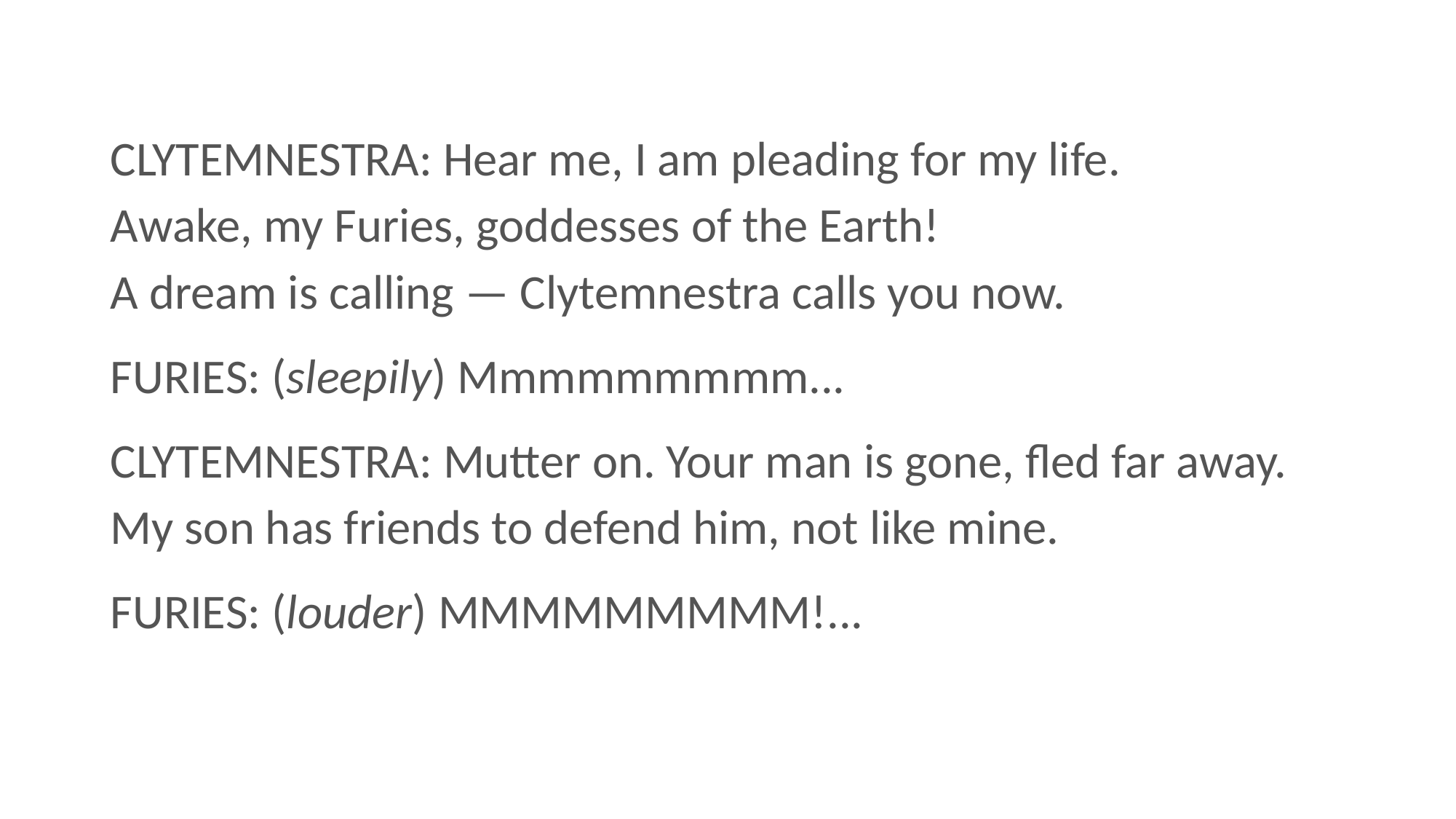

CLYTEMNESTRA: Hear me, I am pleading for my life.
Awake, my Furies, goddesses of the Earth!
A dream is calling — Clytemnestra calls you now.
FURIES: (sleepily) Mmmmmmmmm...
CLYTEMNESTRA: Mutter on. Your man is gone, fled far away.
My son has friends to defend him, not like mine.
FURIES: (louder) MMMMMMMMM!...